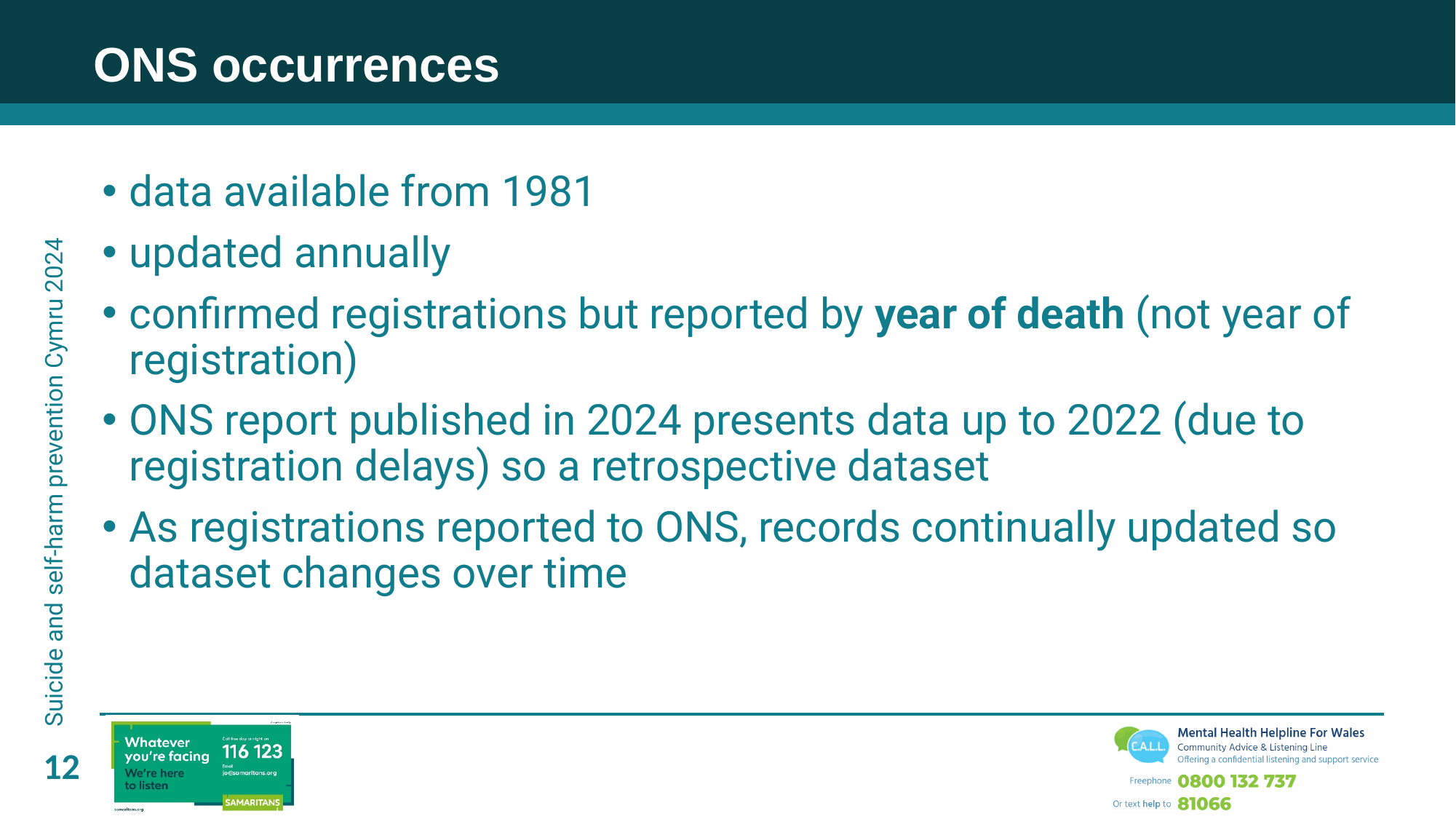

ONS occurrences
data available from 1981
updated annually
confirmed registrations but reported by year of death (not year of registration)
ONS report published in 2024 presents data up to 2022 (due to registration delays) so a retrospective dataset
As registrations reported to ONS, records continually updated so dataset changes over time